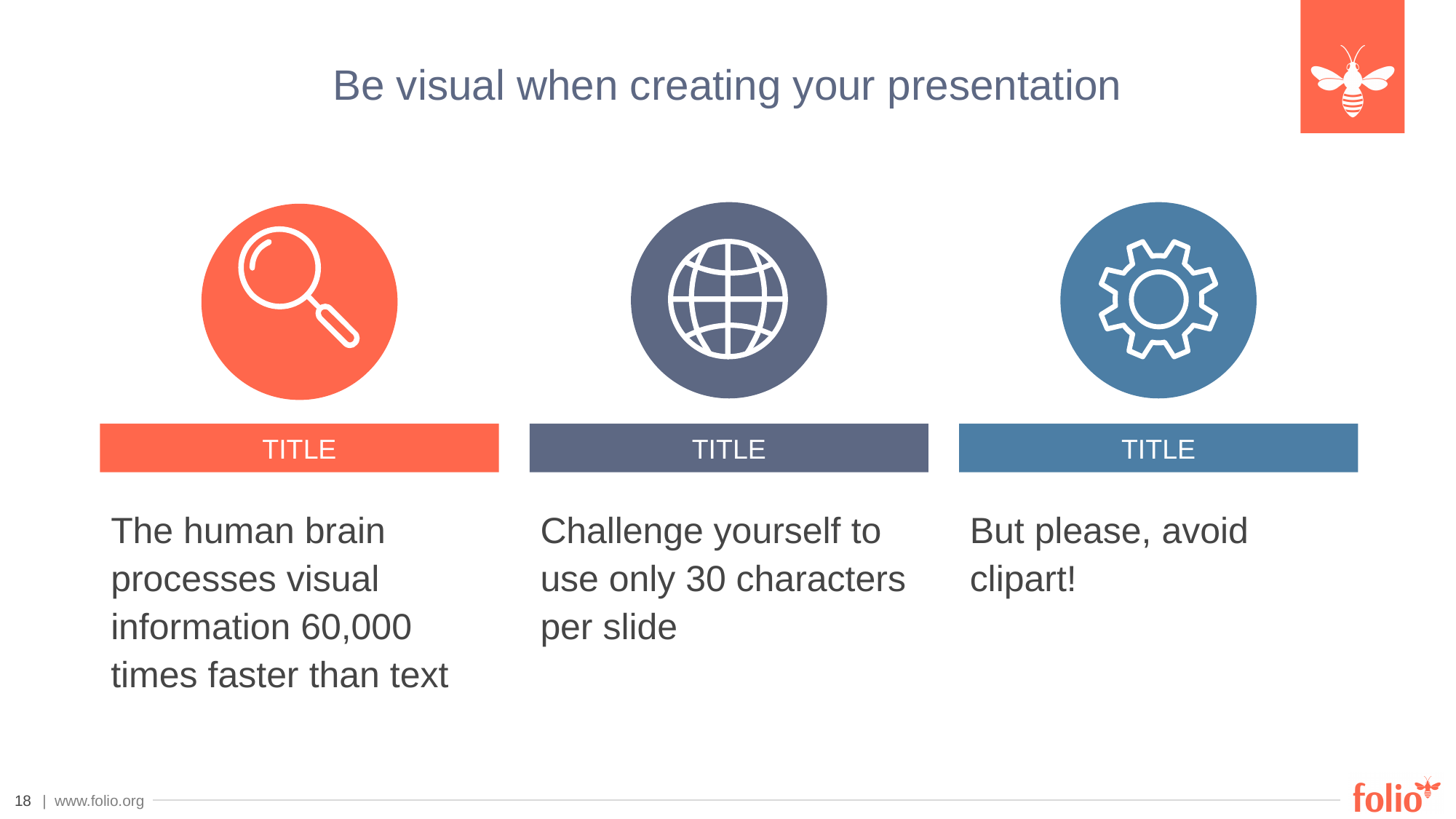

# Be visual when creating your presentation

TITLE
TITLE
TITLE
The human brain processes visual information 60,000 times faster than text
Challenge yourself to use only 30 characters per slide
But please, avoid clipart!